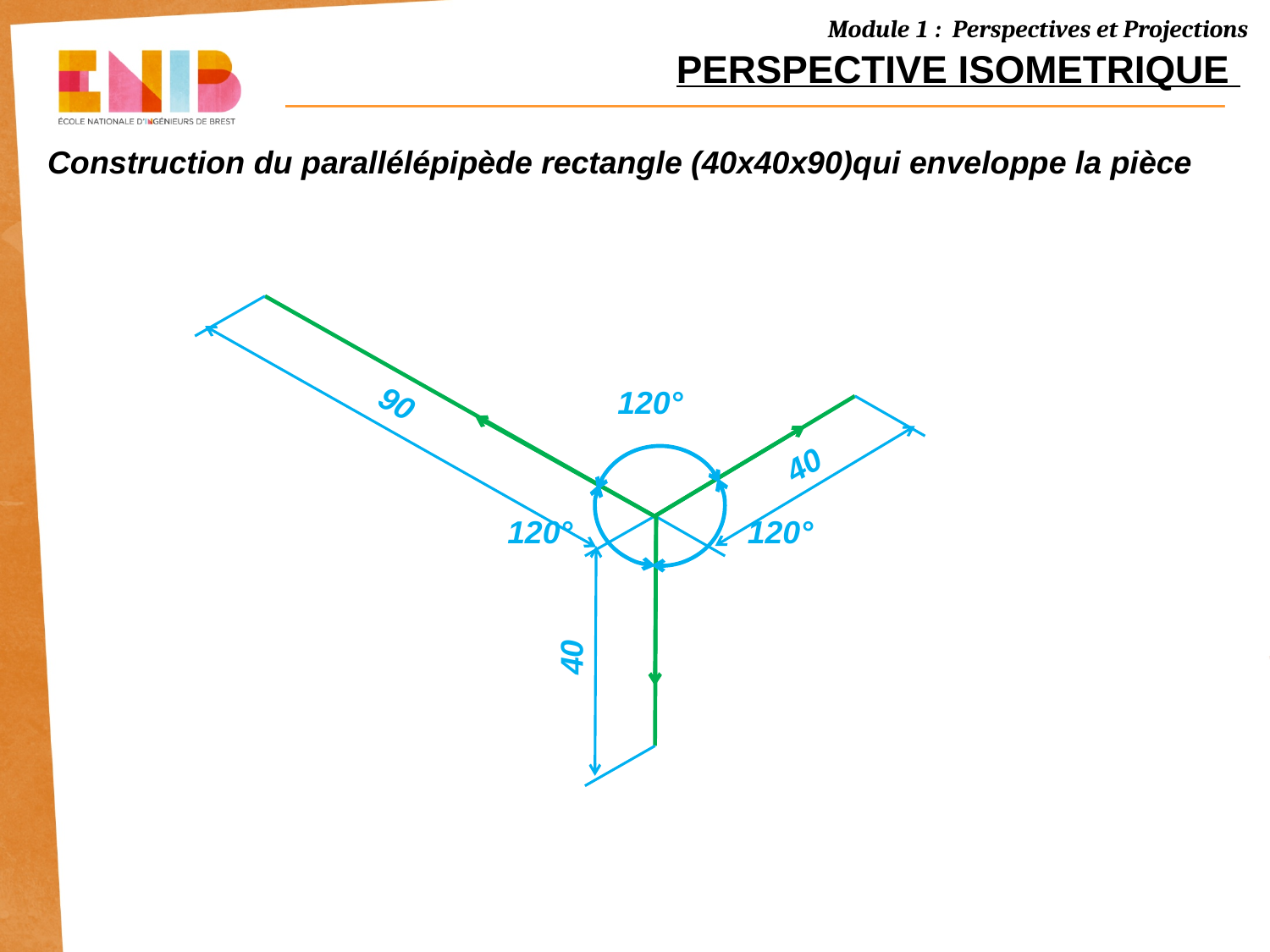

PERSPECTIVE ISOMETRIQUE

Construction du parallélépipède rectangle (40x40x90)qui enveloppe la pièce
120°
90
40

120°
120°
40